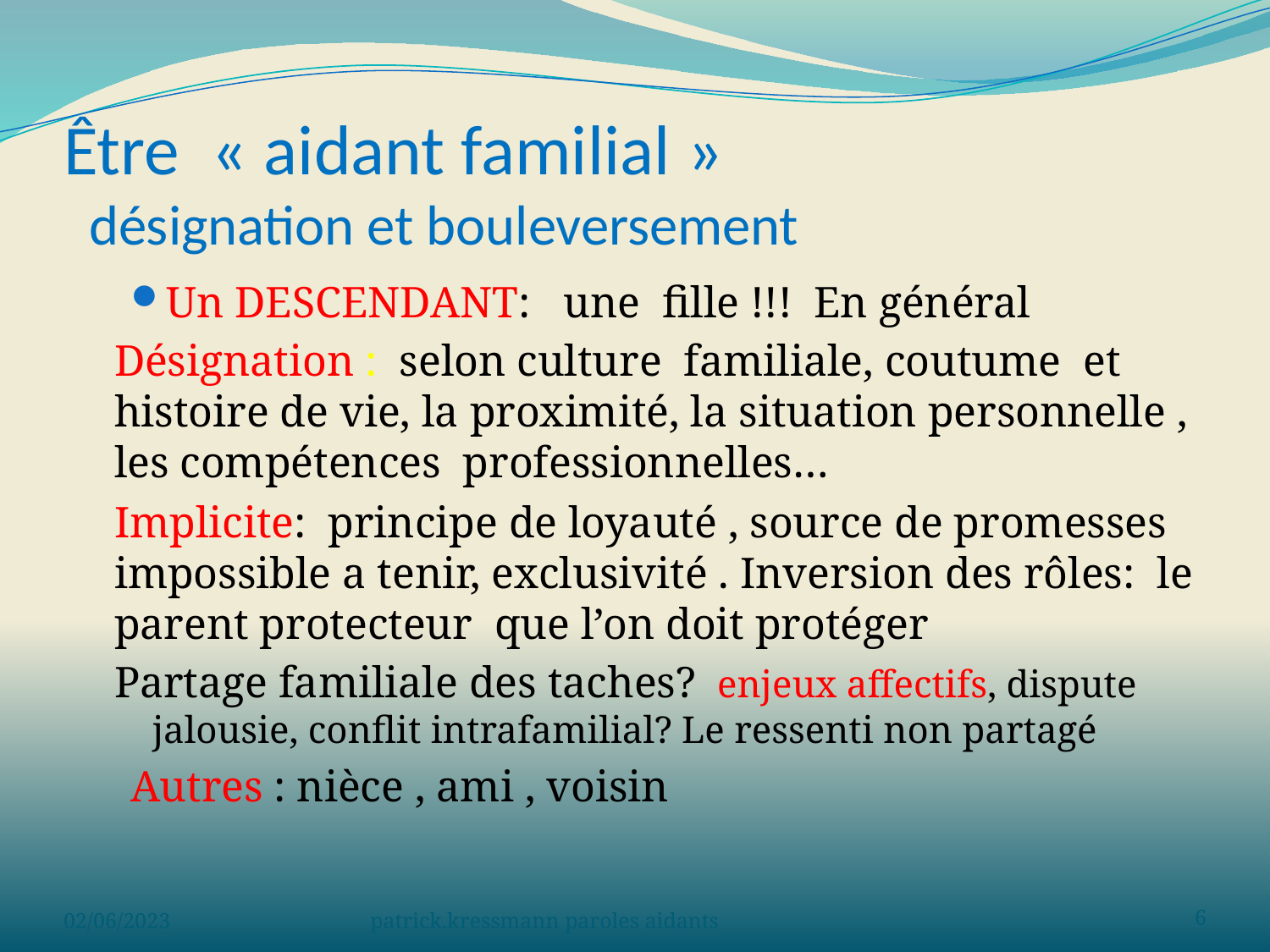

# Être  « aidant familial » désignation et bouleversement
Un DESCENDANT:   une  fille !!!  En général
	Désignation :  selon culture  familiale, coutume  et histoire de vie, la proximité, la situation personnelle , les compétences  professionnelles…
	Implicite:  principe de loyauté , source de promesses impossible a tenir, exclusivité . Inversion des rôles:  le parent protecteur  que l’on doit protéger
Partage familiale des taches?  enjeux affectifs, dispute  jalousie, conflit intrafamilial? Le ressenti non partagé
Autres : nièce , ami , voisin
02/06/2023
patrick.kressmann paroles aidants
6